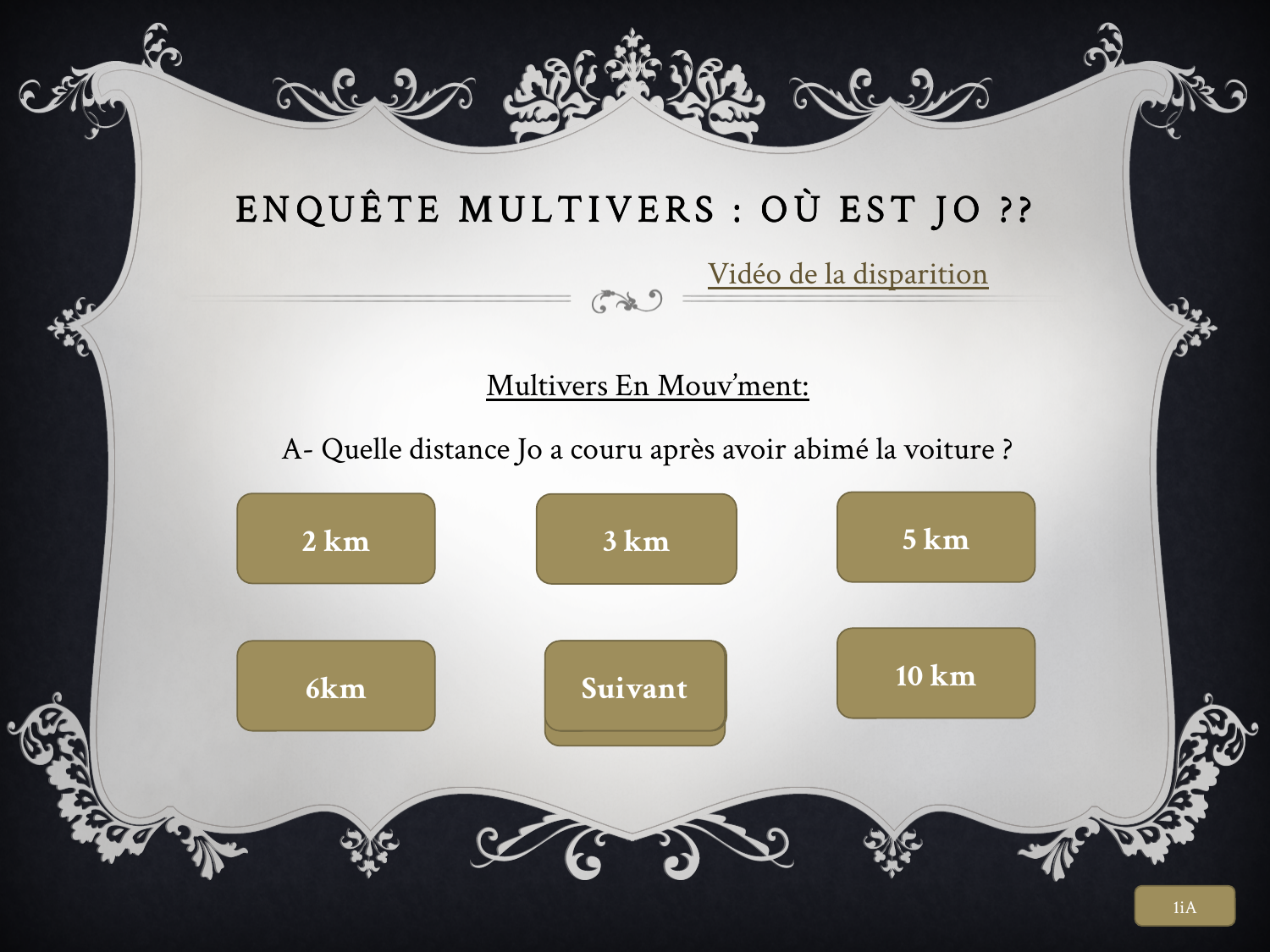

# Enquête multivers : où est jo ??
Vidéo de la disparition

Multivers En Mouv’ment:
A- Quelle distance Jo a couru après avoir abimé la voiture ?

5 km
2 km
3 km
10 km
6km
Suivant
Suivant
Suivant
1iA